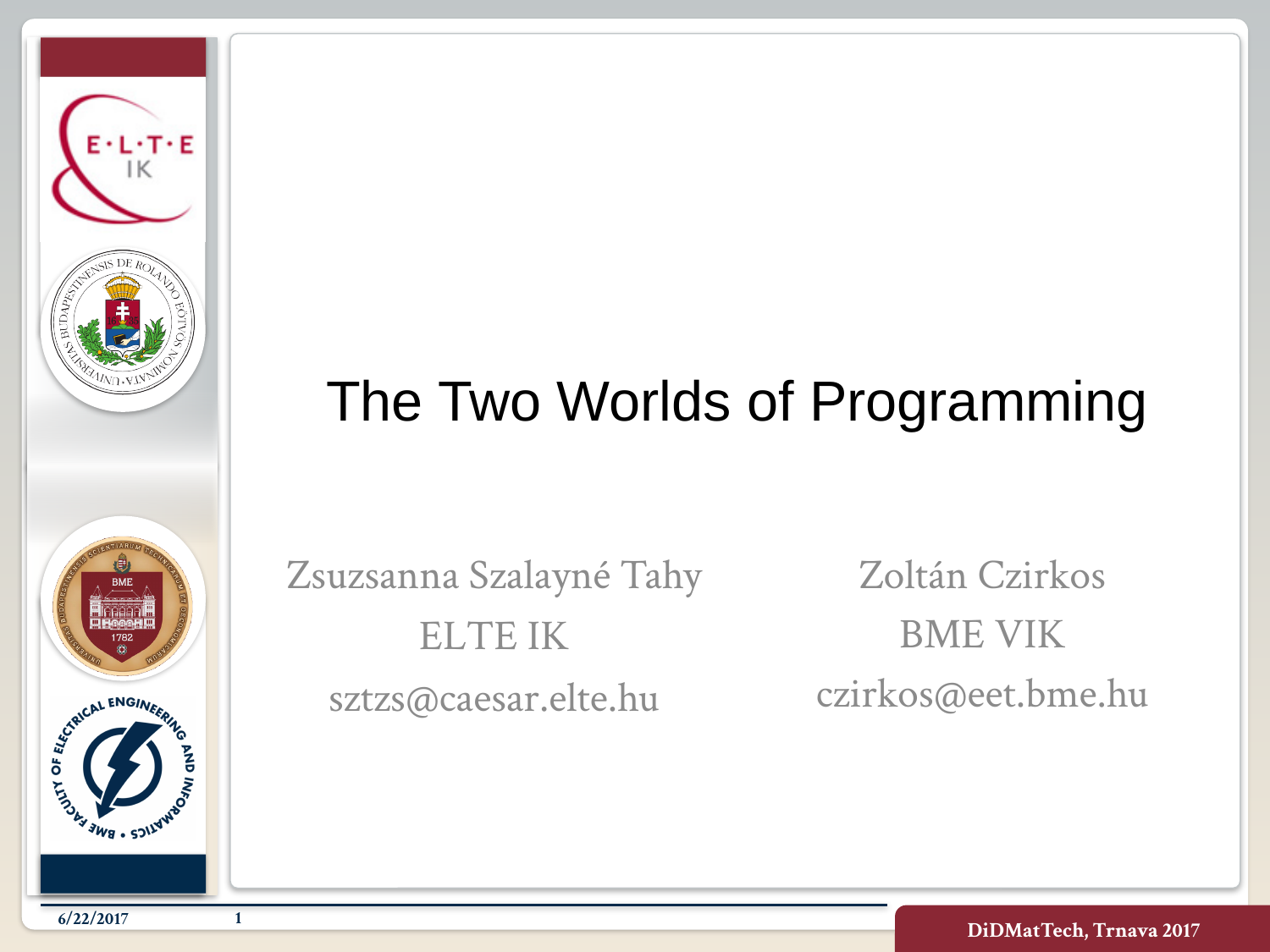

The Two Worlds of Programming
Zsuzsanna Szalayné Tahy
ELTE IK
sztzs@caesar.elte.hu
Zoltán Czirkos
BME VIK
czirkos@eet.bme.hu
6/22/2017
1
DiDMatTech, Trnava 2017